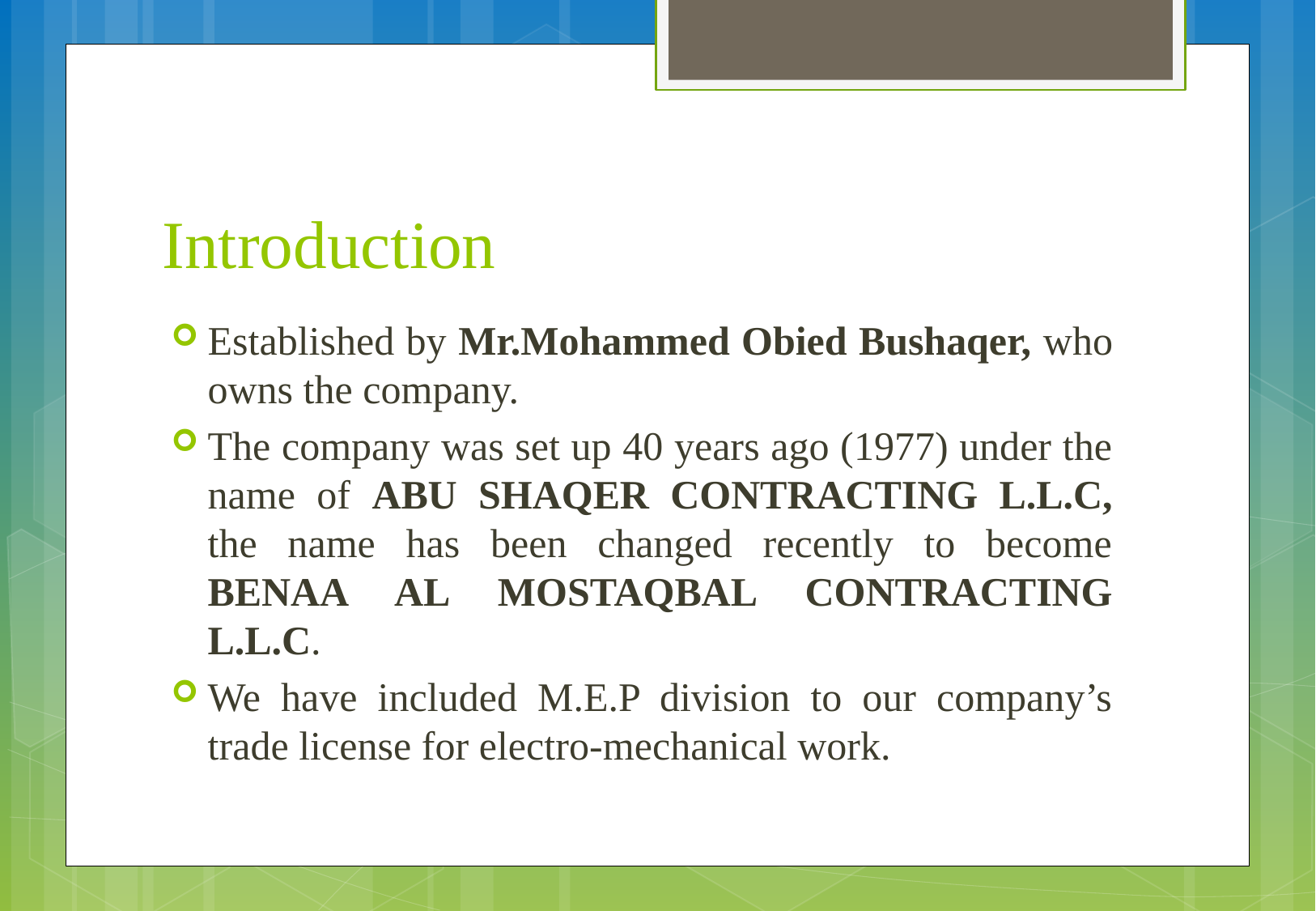

# Introduction
Established by Mr.Mohammed Obied Bushaqer, who owns the company.
The company was set up 40 years ago (1977) under the name of ABU SHAQER CONTRACTING L.L.C, the name has been changed recently to become BENAA AL MOSTAQBAL CONTRACTING L.L.C.
We have included M.E.P division to our company’s trade license for electro-mechanical work.